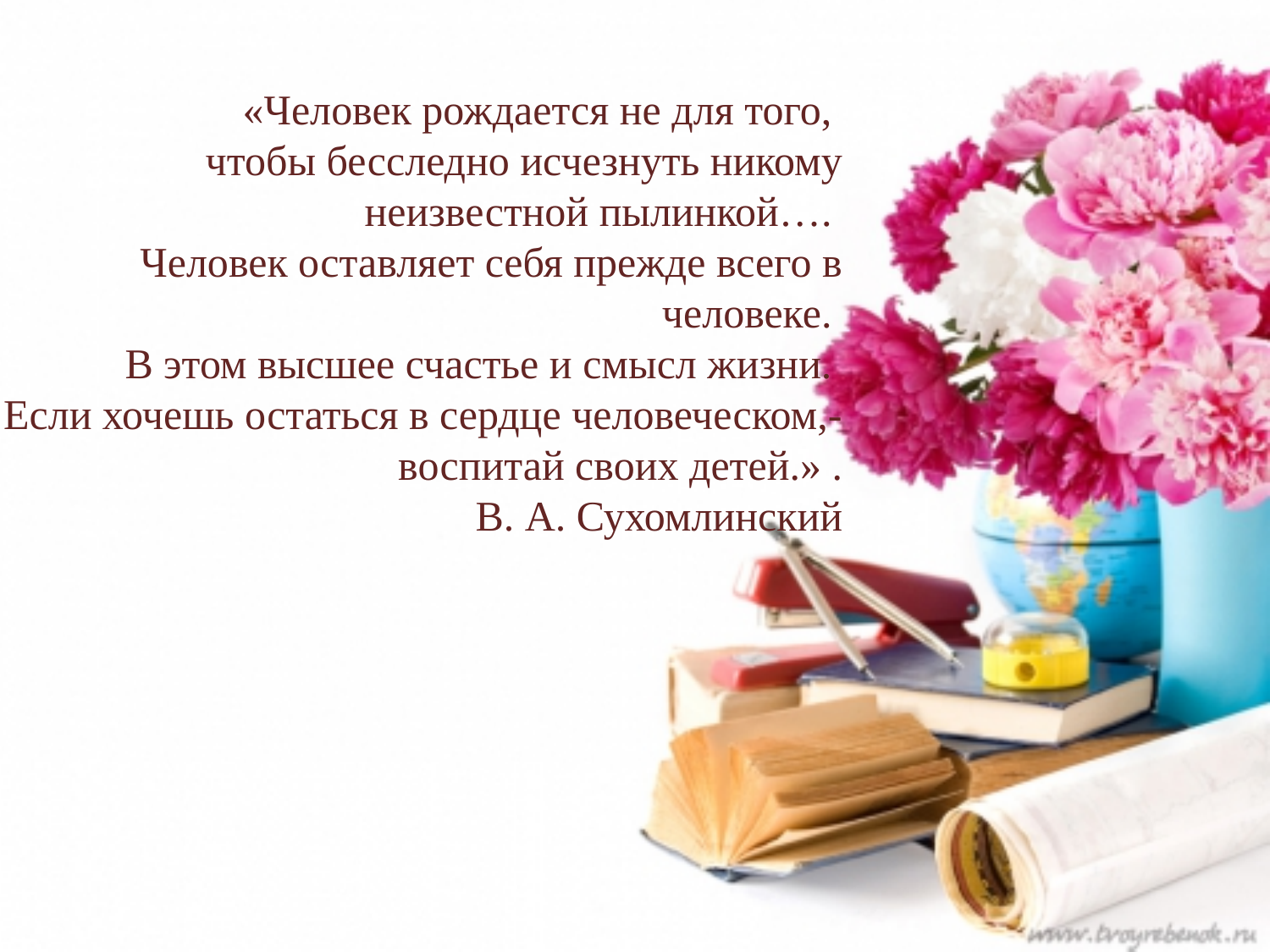

«Человек рождается не для того,
чтобы бесследно исчезнуть никому неизвестной пылинкой….
Человек оставляет себя прежде всего в человеке.
В этом высшее счастье и смысл жизни.
Если хочешь остаться в сердце человеческом,- воспитай своих детей.» .
В. А. Сухомлинский